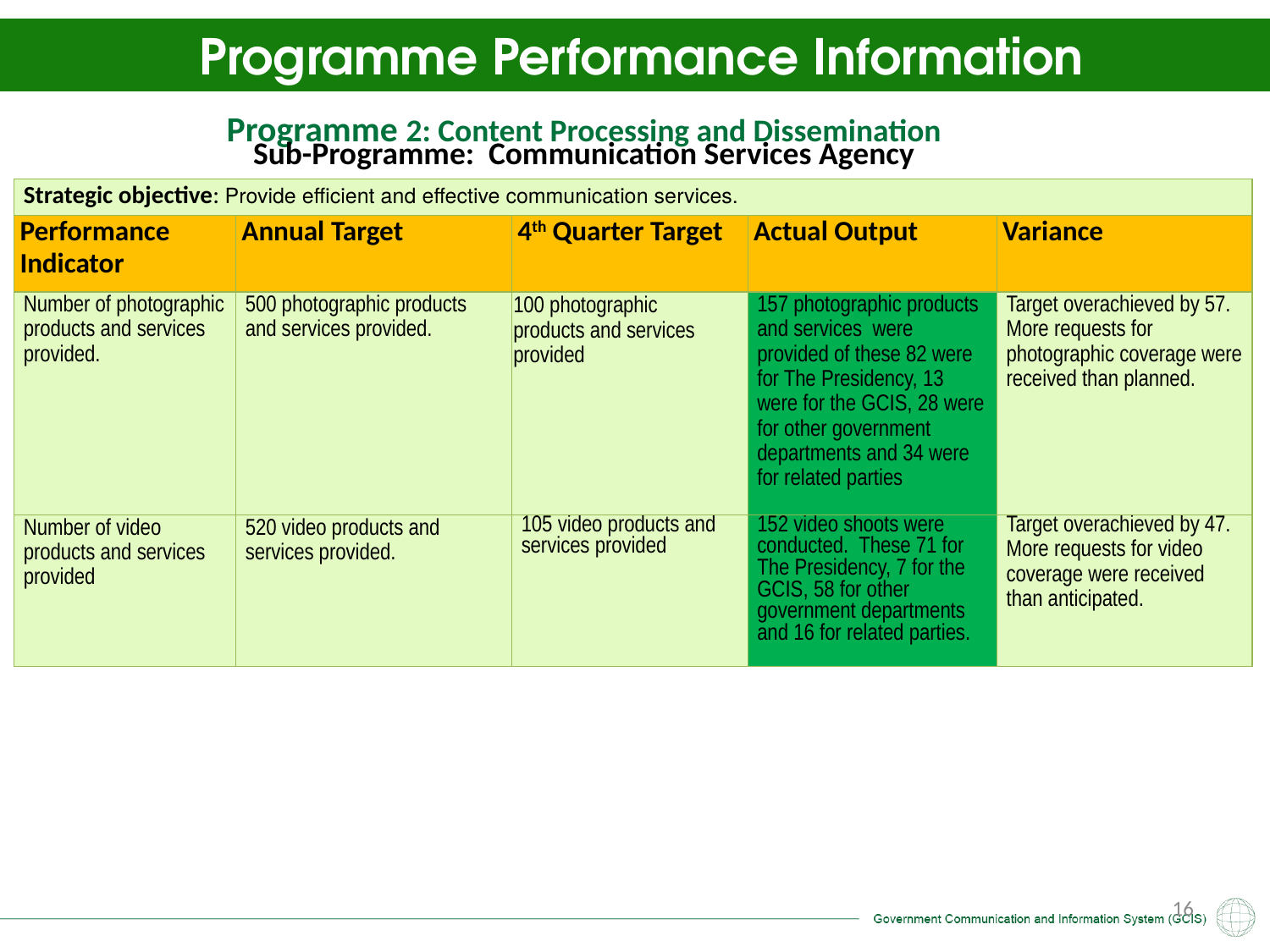

Programme Performance Information
Programme 2: Content Processing and Dissemination
Sub-Programme:  Communication Services Agency
| Strategic objective: Provide efficient and effective communication services. |  |  |  |  |
| --- | --- | --- | --- | --- |
| Performance Indicator | Annual Target | 4th Quarter Target | Actual Output | Variance |
| Number of photographic products and services provided. | 500 photographic products and services provided. | 100 photographic products and services provided | 157 photographic products and services were provided of these 82 were for The Presidency, 13 were for the GCIS, 28 were for other government departments and 34 were for related parties | Target overachieved by 57. More requests for photographic coverage were received than planned. |
| Number of video products and services provided | 520 video products and services provided. | 105 video products and services provided | 152 video shoots were conducted. These 71 for The Presidency, 7 for the GCIS, 58 for other government departments and 16 for related parties. | Target overachieved by 47. More requests for video coverage were received than anticipated. |
16